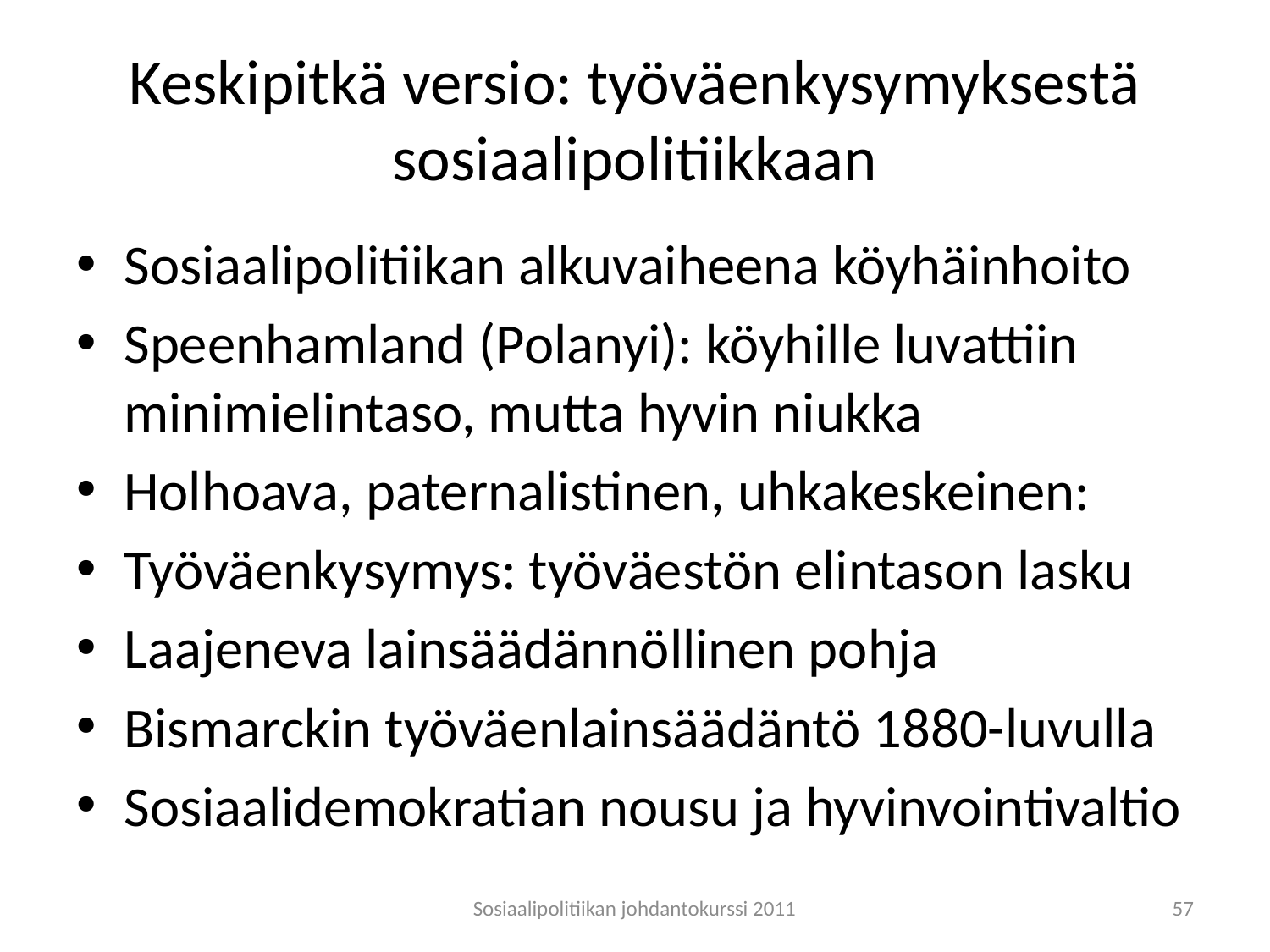

# Keskipitkä versio: työväenkysymyksestä sosiaalipolitiikkaan
Sosiaalipolitiikan alkuvaiheena köyhäinhoito
Speenhamland (Polanyi): köyhille luvattiin minimielintaso, mutta hyvin niukka
Holhoava, paternalistinen, uhkakeskeinen:
Työväenkysymys: työväestön elintason lasku
Laajeneva lainsäädännöllinen pohja
Bismarckin työväenlainsäädäntö 1880-luvulla
Sosiaalidemokratian nousu ja hyvinvointivaltio
Sosiaalipolitiikan johdantokurssi 2011
57